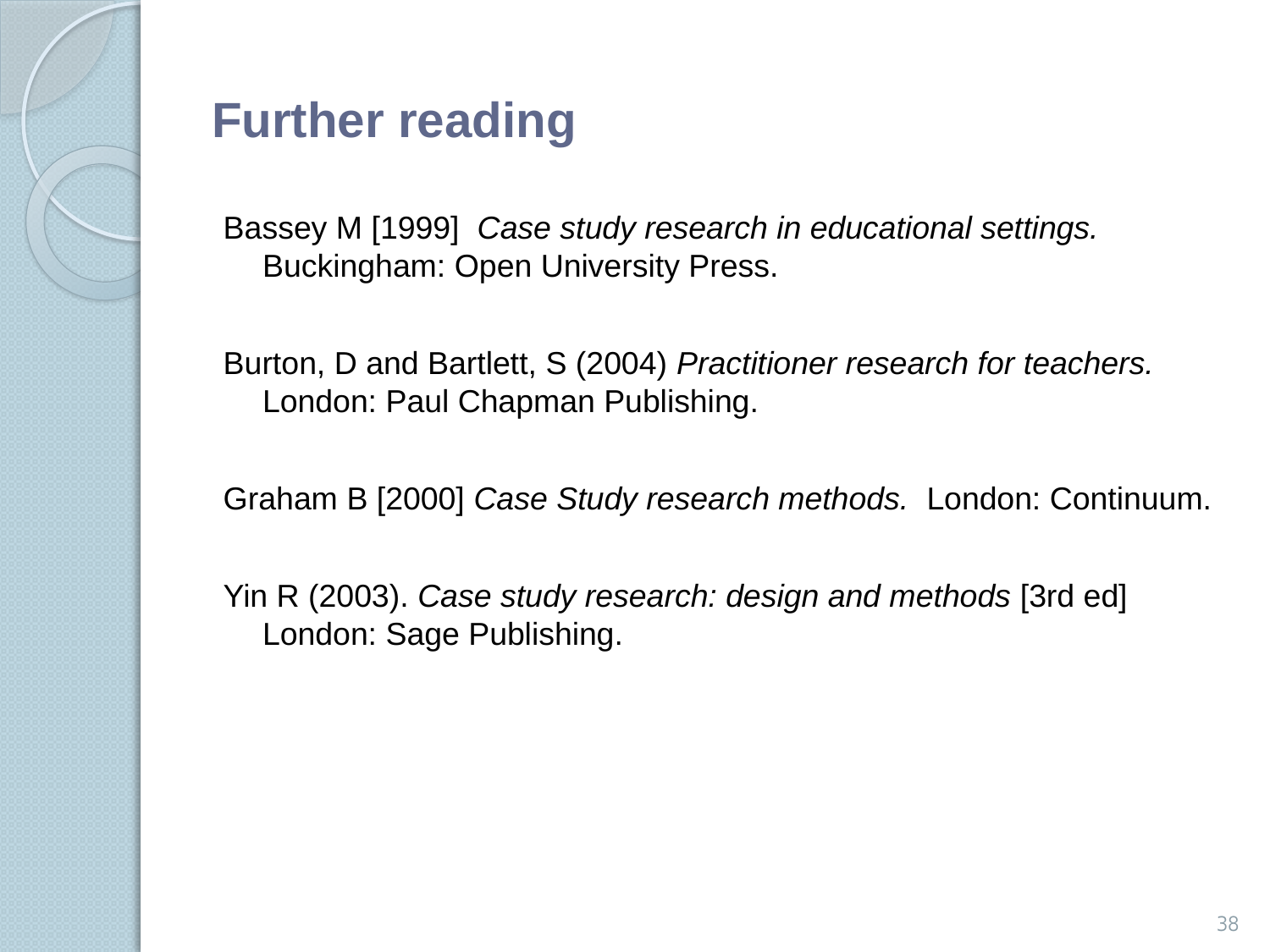

# Further reading
Bassey M [1999]  Case study research in educational settings.  Buckingham: Open University Press.

Burton, D and Bartlett, S (2004) Practitioner research for teachers.  London: Paul Chapman Publishing.

Graham B [2000] Case Study research methods.  London: Continuum.

Yin R (2003). Case study research: design and methods [3rd ed] London: Sage Publishing.

38